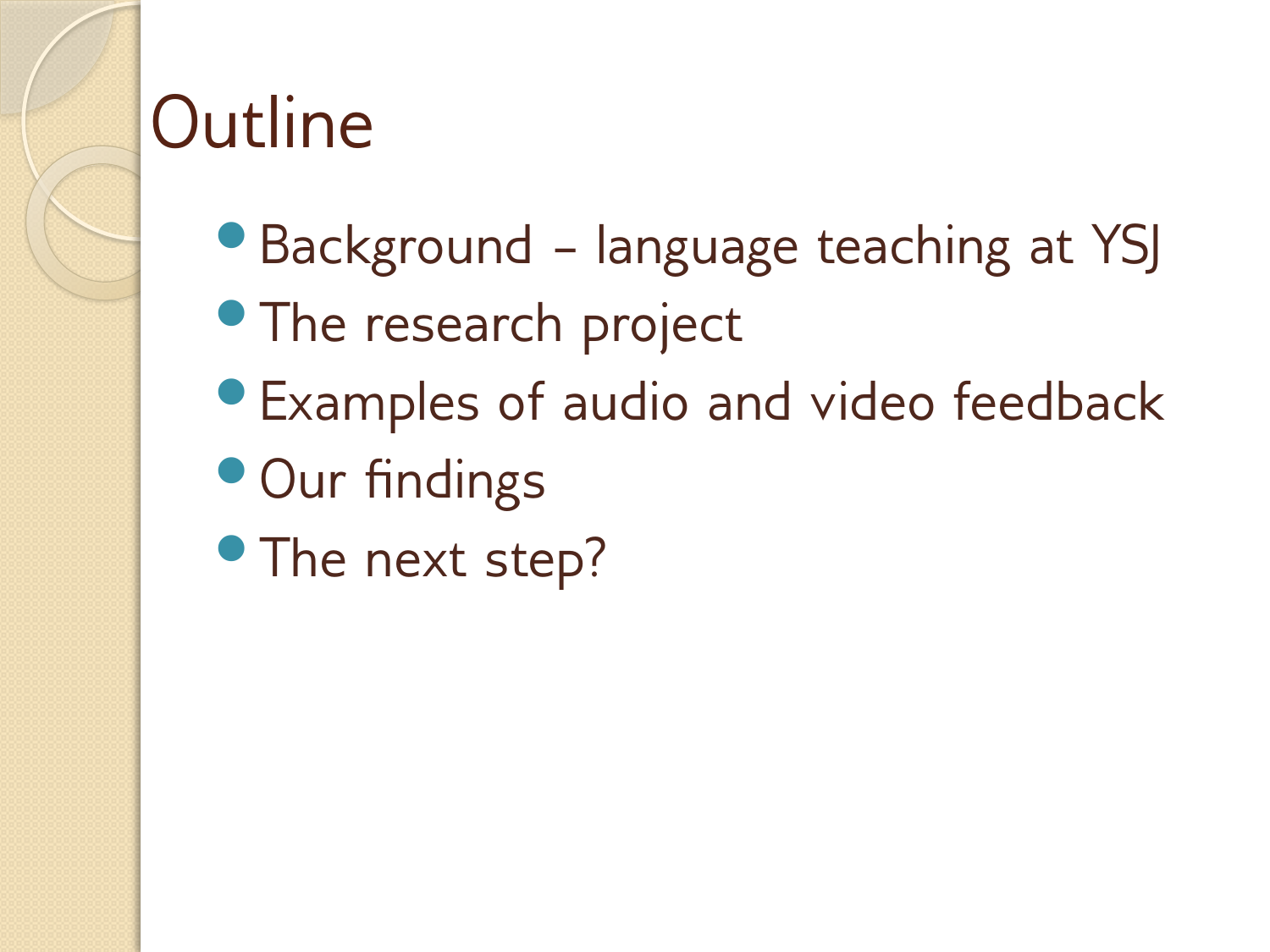

# Outline
Background – language teaching at YSJ
The research project
Examples of audio and video feedback
Our findings
The next step?